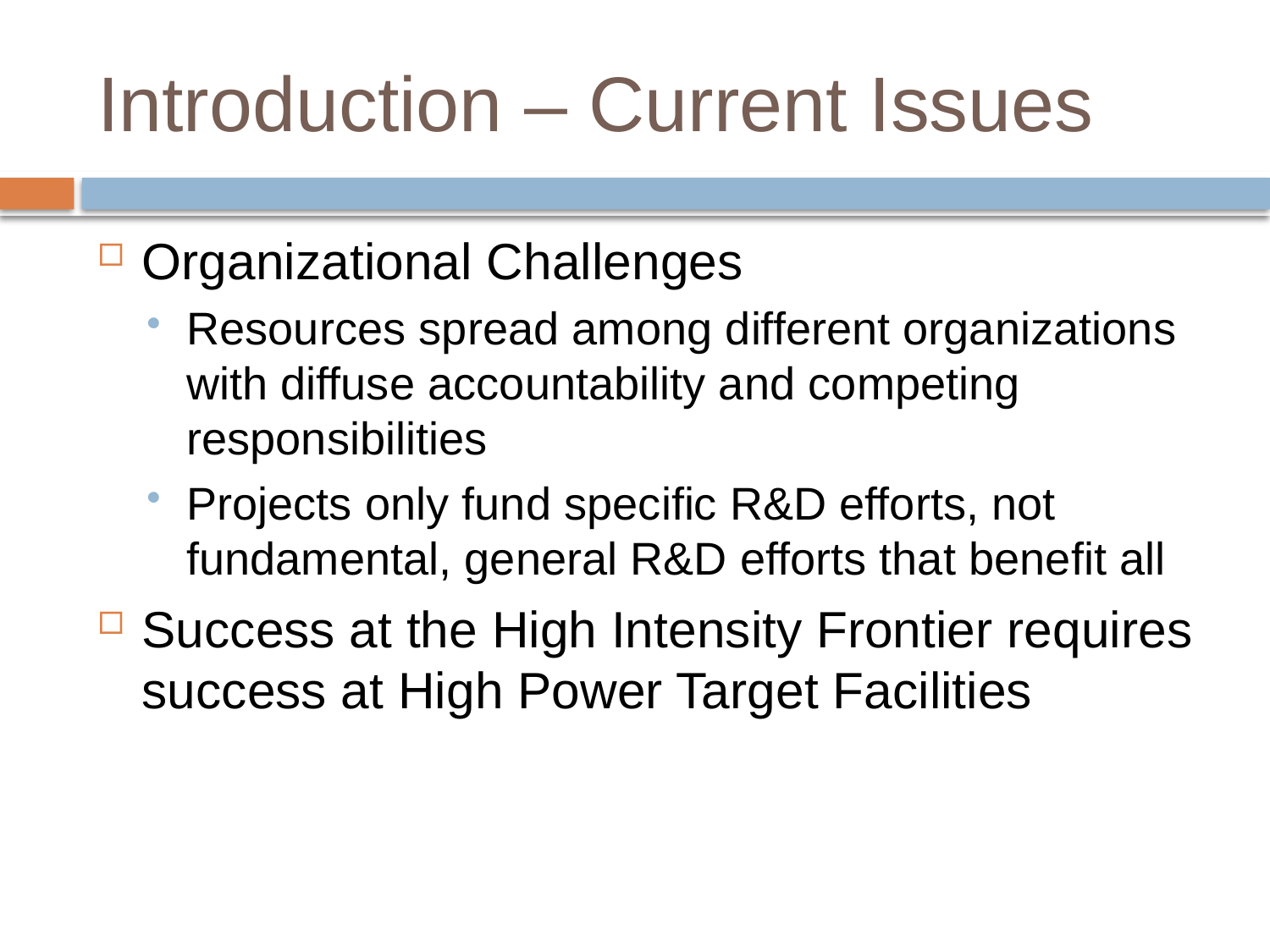

# Introduction – Current Issues
Organizational Challenges
Resources spread among different organizations with diffuse accountability and competing responsibilities
Projects only fund specific R&D efforts, not fundamental, general R&D efforts that benefit all
Success at the High Intensity Frontier requires success at High Power Target Facilities